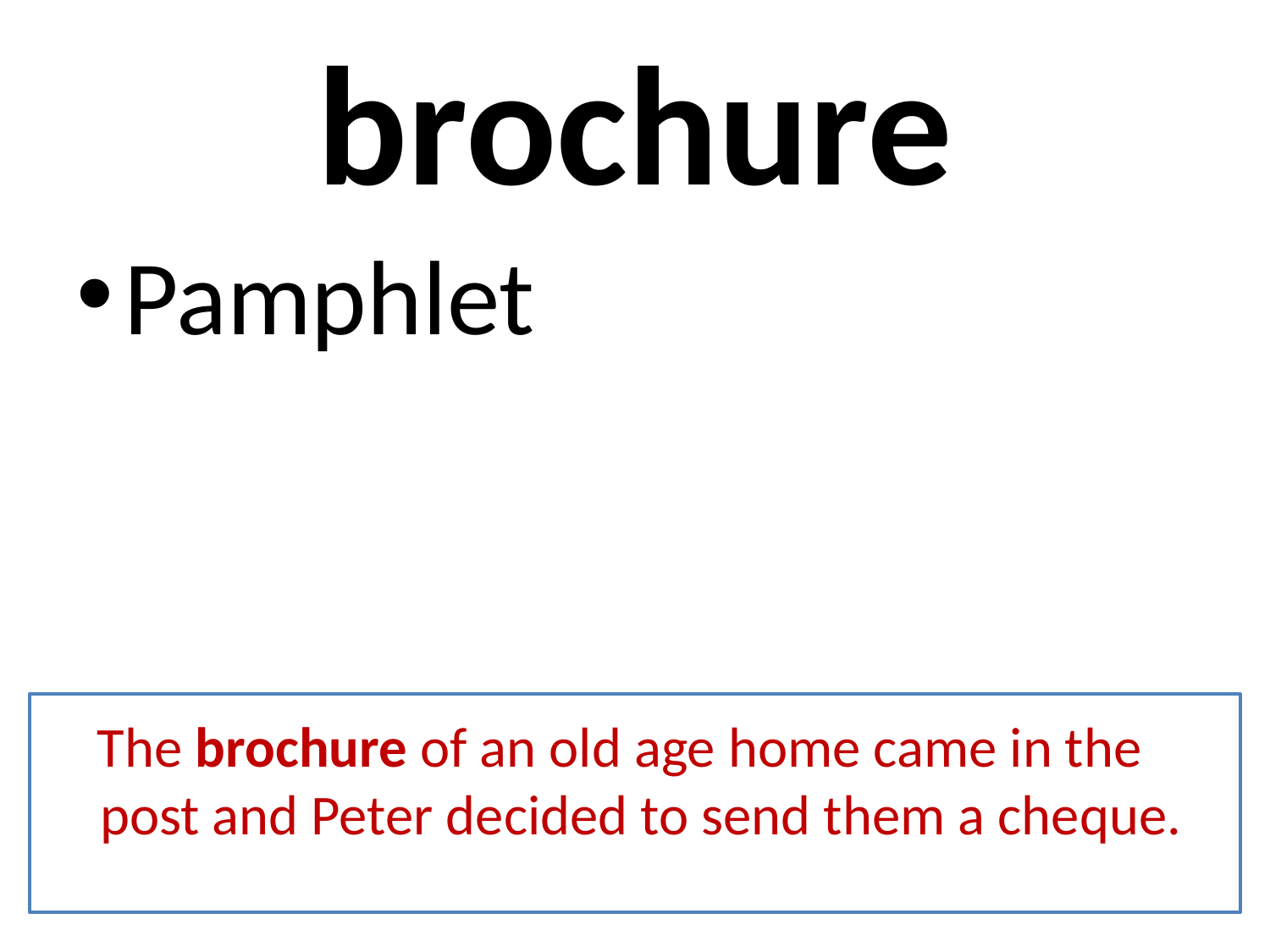

# brochure
Pamphlet

    The brochure of an old age home came in the post and Peter decided to send them a cheque.